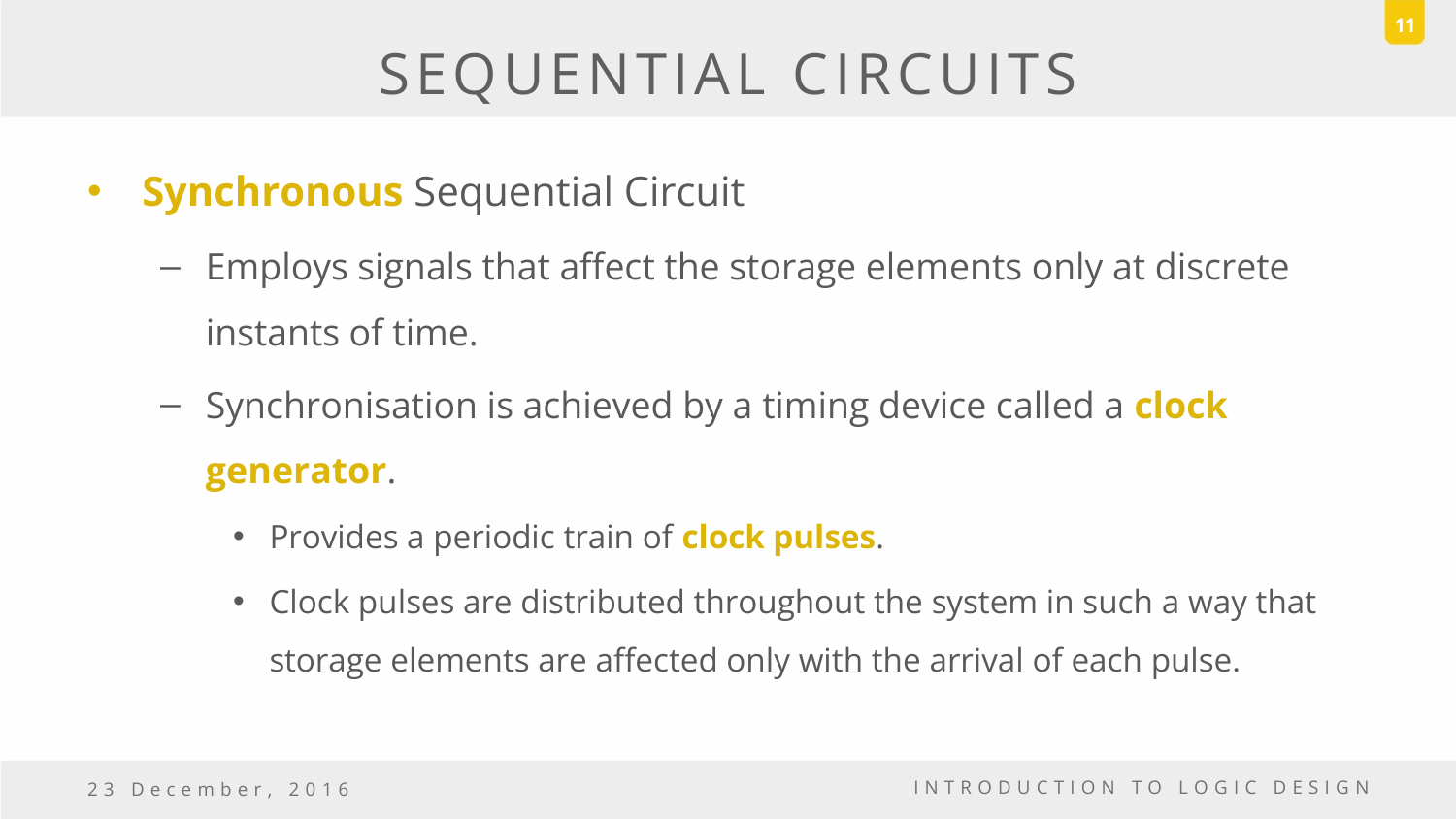

11
# SEQUENTIAL CIRCUITS
Synchronous Sequential Circuit
Employs signals that affect the storage elements only at discrete instants of time.
Synchronisation is achieved by a timing device called a clock generator.
Provides a periodic train of clock pulses.
Clock pulses are distributed throughout the system in such a way that storage elements are affected only with the arrival of each pulse.
23 December, 2016
INTRODUCTION TO LOGIC DESIGN